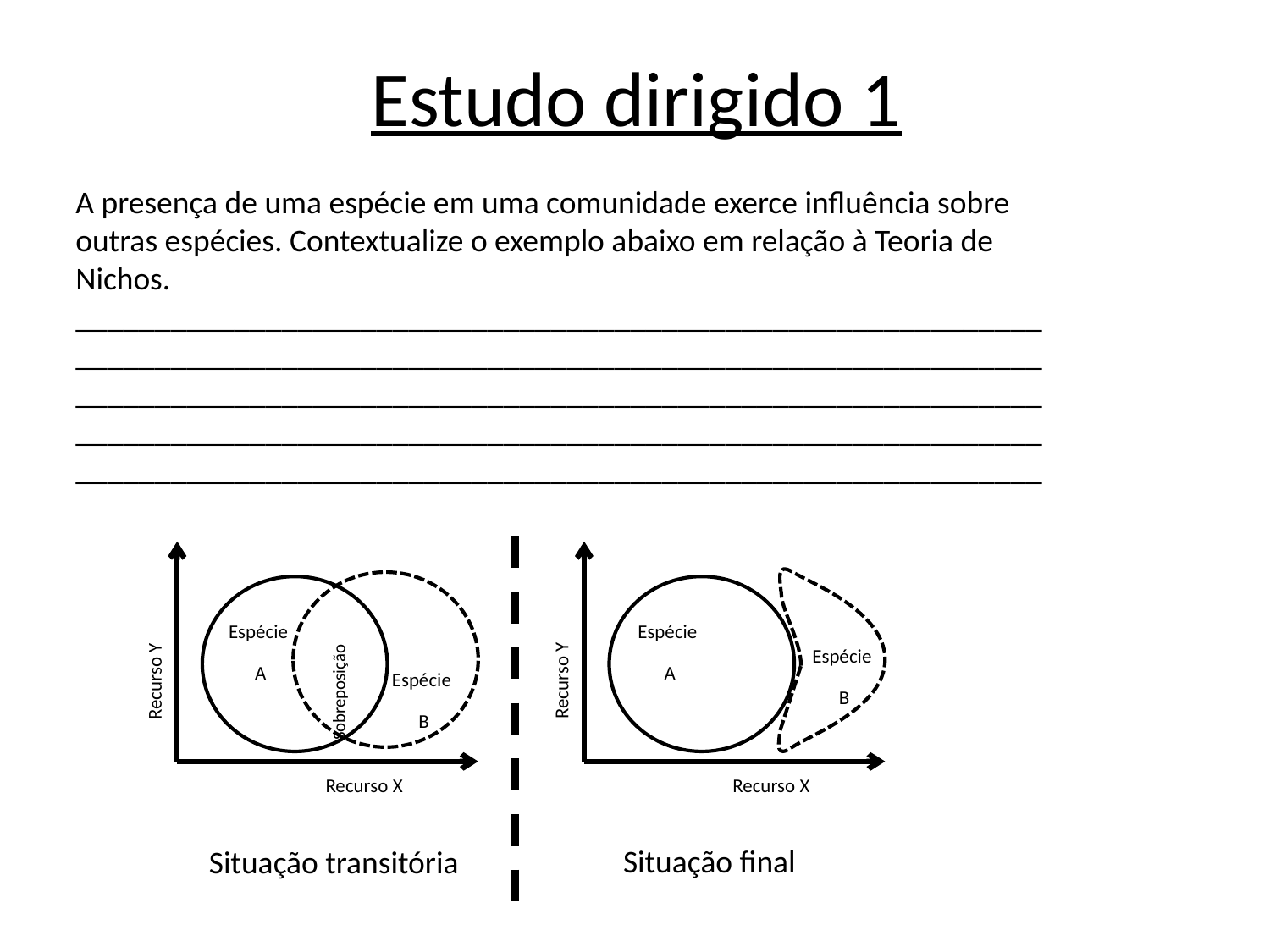

Estudo dirigido 1
A presença de uma espécie em uma comunidade exerce influência sobre outras espécies. Contextualize o exemplo abaixo em relação à Teoria de Nichos.
_________________________________________________________________________________________________________________________________________________________________________________________________________________________________________________________________________________________________________________

Espécie
 A
Recurso Y
Sobreposição
Espécie
B
Recurso X

Espécie
 A
Recurso Y
Espécie
B
Recurso X
Situação final
Situação transitória